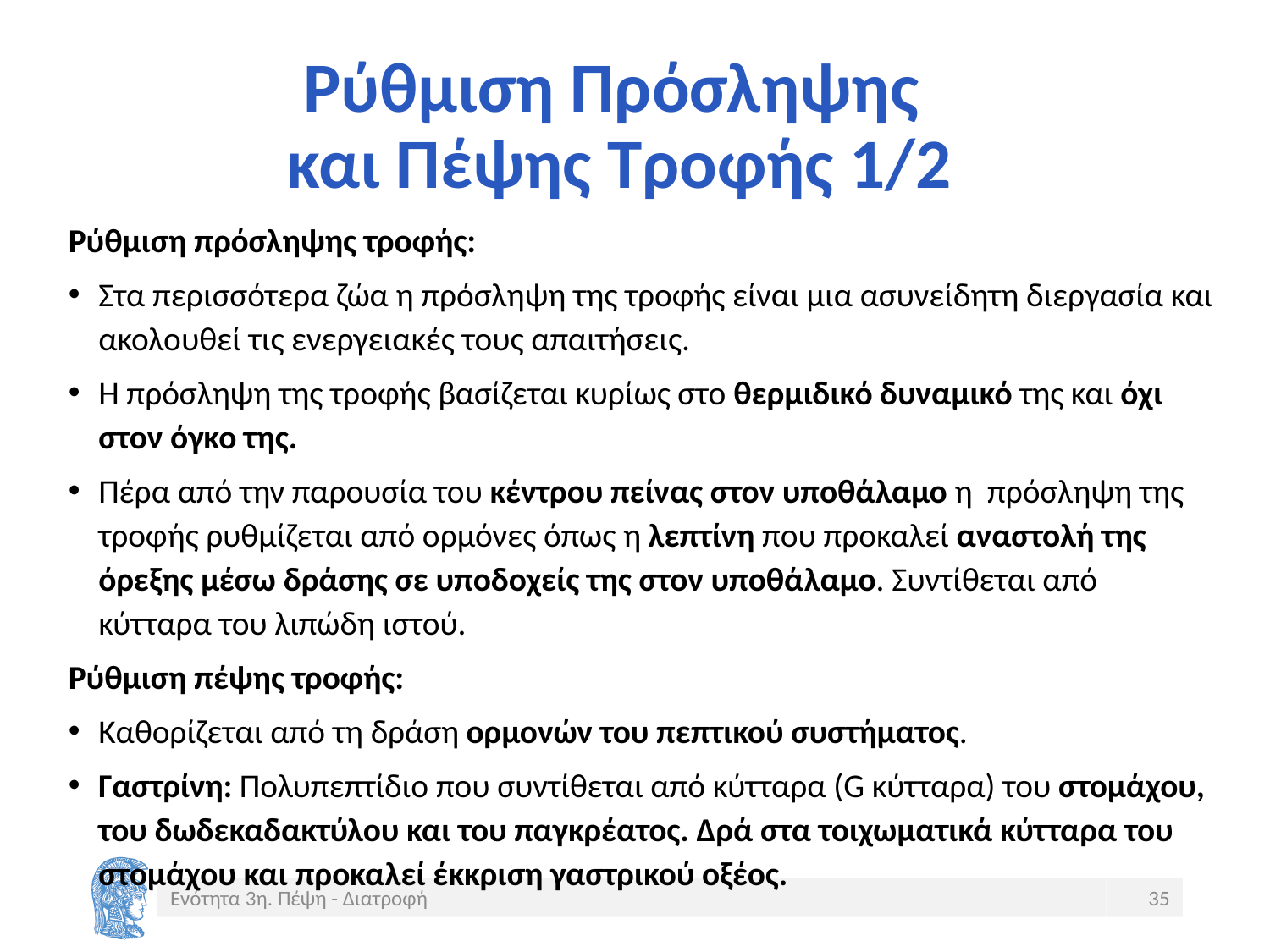

# Ρύθμιση Πρόσληψης και Πέψης Τροφής 1/2
Ρύθμιση πρόσληψης τροφής:
Στα περισσότερα ζώα η πρόσληψη της τροφής είναι μια ασυνείδητη διεργασία και ακολουθεί τις ενεργειακές τους απαιτήσεις.
Η πρόσληψη της τροφής βασίζεται κυρίως στο θερμιδικό δυναμικό της και όχι στον όγκο της.
Πέρα από την παρουσία του κέντρου πείνας στον υποθάλαμο η  πρόσληψη της τροφής ρυθμίζεται από ορμόνες όπως η λεπτίνη που προκαλεί αναστολή της όρεξης μέσω δράσης σε υποδοχείς της στον υποθάλαμο. Συντίθεται από κύτταρα του λιπώδη ιστού.
Ρύθμιση πέψης τροφής:
Καθορίζεται από τη δράση ορμονών του πεπτικού συστήματος.
Γαστρίνη: Πολυπεπτίδιο που συντίθεται από κύτταρα (G κύτταρα) του στομάχου, του δωδεκαδακτύλου και του παγκρέατος. Δρά στα τοιχωματικά κύτταρα του στομάχου και προκαλεί έκκριση γαστρικού οξέος.
Ενότητα 3η. Πέψη - Διατροφή
35